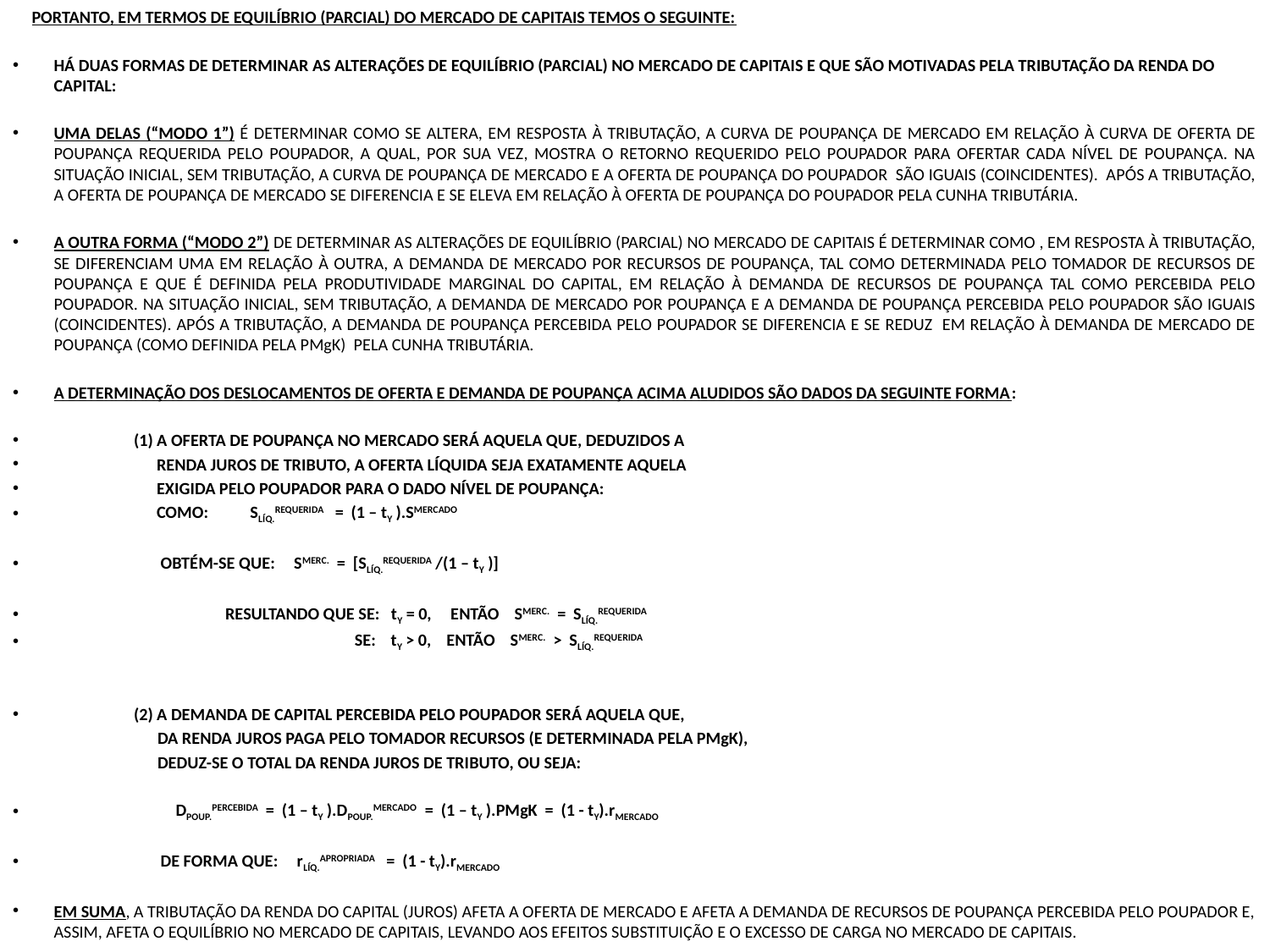

PORTANTO, EM TERMOS DE EQUILÍBRIO (PARCIAL) DO MERCADO DE CAPITAIS TEMOS O SEGUINTE:

HÁ DUAS FORMAS DE DETERMINAR AS ALTERAÇÕES DE EQUILÍBRIO (PARCIAL) NO MERCADO DE CAPITAIS E QUE SÃO MOTIVADAS PELA TRIBUTAÇÃO DA RENDA DO CAPITAL:

UMA DELAS (“MODO 1”) É DETERMINAR COMO SE ALTERA, EM RESPOSTA À TRIBUTAÇÃO, A CURVA DE POUPANÇA DE MERCADO EM RELAÇÃO À CURVA DE OFERTA DE POUPANÇA REQUERIDA PELO POUPADOR, A QUAL, POR SUA VEZ, MOSTRA O RETORNO REQUERIDO PELO POUPADOR PARA OFERTAR CADA NÍVEL DE POUPANÇA. NA SITUAÇÃO INICIAL, SEM TRIBUTAÇÃO, A CURVA DE POUPANÇA DE MERCADO E A OFERTA DE POUPANÇA DO POUPADOR  SÃO IGUAIS (COINCIDENTES).  APÓS A TRIBUTAÇÃO, A OFERTA DE POUPANÇA DE MERCADO SE DIFERENCIA E SE ELEVA EM RELAÇÃO À OFERTA DE POUPANÇA DO POUPADOR PELA CUNHA TRIBUTÁRIA.

A OUTRA FORMA (“MODO 2”) DE DETERMINAR AS ALTERAÇÕES DE EQUILÍBRIO (PARCIAL) NO MERCADO DE CAPITAIS É DETERMINAR COMO , EM RESPOSTA À TRIBUTAÇÃO, SE DIFERENCIAM UMA EM RELAÇÃO À OUTRA, A DEMANDA DE MERCADO POR RECURSOS DE POUPANÇA, TAL COMO DETERMINADA PELO TOMADOR DE RECURSOS DE POUPANÇA E QUE É DEFINIDA PELA PRODUTIVIDADE MARGINAL DO CAPITAL, EM RELAÇÃO À DEMANDA DE RECURSOS DE POUPANÇA TAL COMO PERCEBIDA PELO POUPADOR. NA SITUAÇÃO INICIAL, SEM TRIBUTAÇÃO, A DEMANDA DE MERCADO POR POUPANÇA E A DEMANDA DE POUPANÇA PERCEBIDA PELO POUPADOR SÃO IGUAIS (COINCIDENTES). APÓS A TRIBUTAÇÃO, A DEMANDA DE POUPANÇA PERCEBIDA PELO POUPADOR SE DIFERENCIA E SE REDUZ  EM RELAÇÃO À DEMANDA DE MERCADO DE POUPANÇA (COMO DEFINIDA PELA PMgK)  PELA CUNHA TRIBUTÁRIA.

A DETERMINAÇÃO DOS DESLOCAMENTOS DE OFERTA E DEMANDA DE POUPANÇA ACIMA ALUDIDOS SÃO DADOS DA SEGUINTE FORMA:

                     (1) A OFERTA DE POUPANÇA NO MERCADO SERÁ AQUELA QUE, DEDUZIDOS A
                           RENDA JUROS DE TRIBUTO, A OFERTA LÍQUIDA SEJA EXATAMENTE AQUELA
                           EXIGIDA PELO POUPADOR PARA O DADO NÍVEL DE POUPANÇA:
                           COMO:           SLÍQ.REQUERIDA   =  (1 – tY ).SMERCADO

                            OBTÉM-SE QUE:     SMERC.  =  [SLÍQ.REQUERIDA /(1 – tY )]

                                             RESULTANDO QUE SE:   tY = 0,     ENTÃO    SMERC.  =  SLÍQ.REQUERIDA
                                                                               SE:    tY > 0,    ENTÃO    SMERC.  >  SLÍQ.REQUERIDA

                     (2) A DEMANDA DE CAPITAL PERCEBIDA PELO POUPADOR SERÁ AQUELA QUE,
                                      DA RENDA JUROS PAGA PELO TOMADOR RECURSOS (E DETERMINADA PELA PMgK),
                                      DEDUZ-SE O TOTAL DA RENDA JUROS DE TRIBUTO, OU SEJA:

                                DPOUP.PERCEBIDA  =  (1 – tY ).DPOUP.MERCADO   =  (1 – tY ).PMgK  =  (1 - tY).rMERCADO

                            DE FORMA QUE:     rLÍQ.APROPRIADA   =  (1 - tY).rMERCADO

EM SUMA, A TRIBUTAÇÃO DA RENDA DO CAPITAL (JUROS) AFETA A OFERTA DE MERCADO E AFETA A DEMANDA DE RECURSOS DE POUPANÇA PERCEBIDA PELO POUPADOR E, ASSIM, AFETA O EQUILÍBRIO NO MERCADO DE CAPITAIS, LEVANDO AOS EFEITOS SUBSTITUIÇÃO E O EXCESSO DE CARGA NO MERCADO DE CAPITAIS.